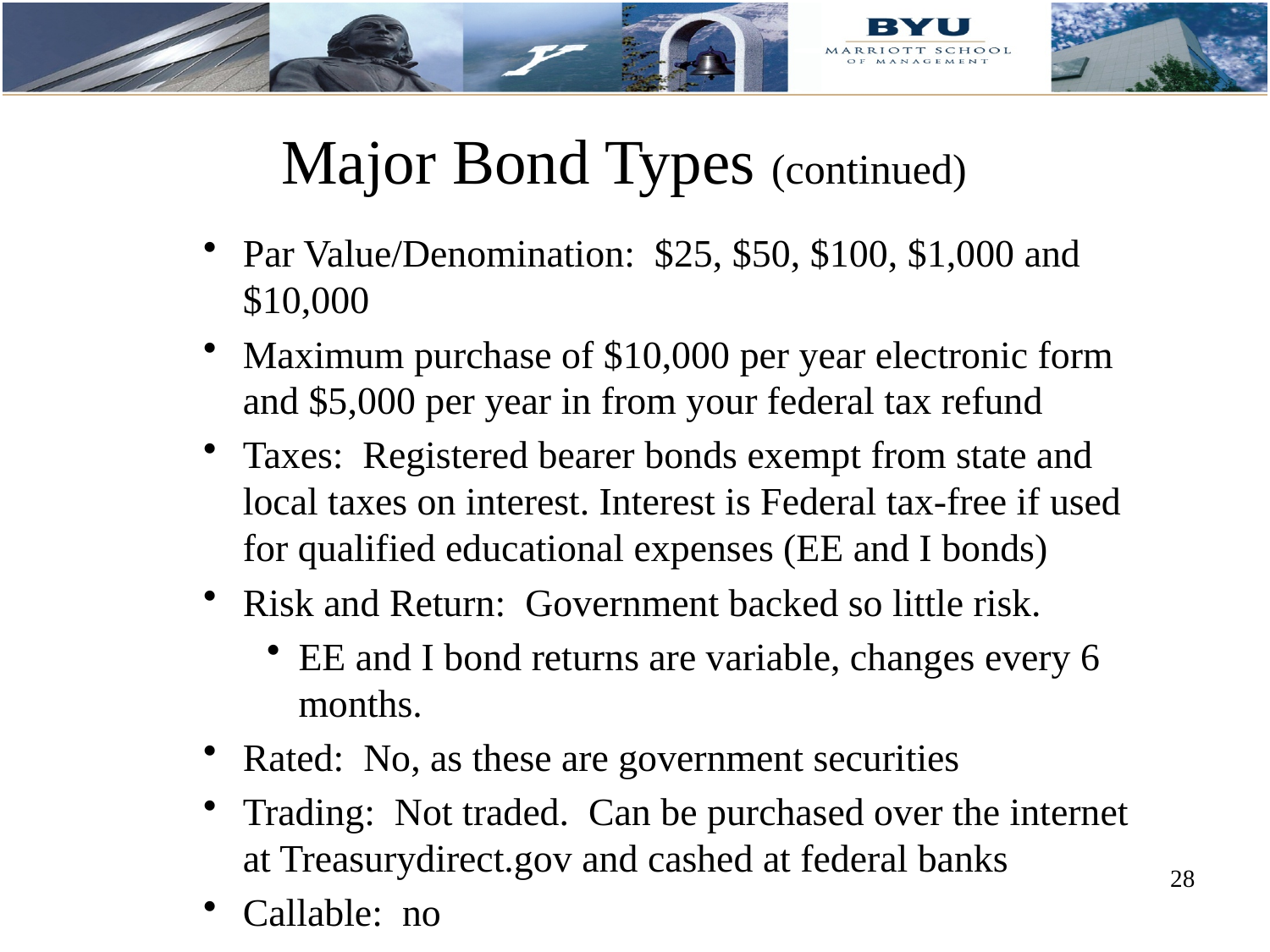

# Major Bond Types (continued)
Par Value/Denomination:  $25, $50, $100, $1,000 and $10,000
Maximum purchase of $10,000 per year electronic form and $5,000 per year in from your federal tax refund
Taxes:  Registered bearer bonds exempt from state and local taxes on interest. Interest is Federal tax-free if used for qualified educational expenses (EE and I bonds)
Risk and Return:  Government backed so little risk.
EE and I bond returns are variable, changes every 6 months.
Rated:  No, as these are government securities
Trading:  Not traded.  Can be purchased over the internet at Treasurydirect.gov and cashed at federal banks
Callable:  no